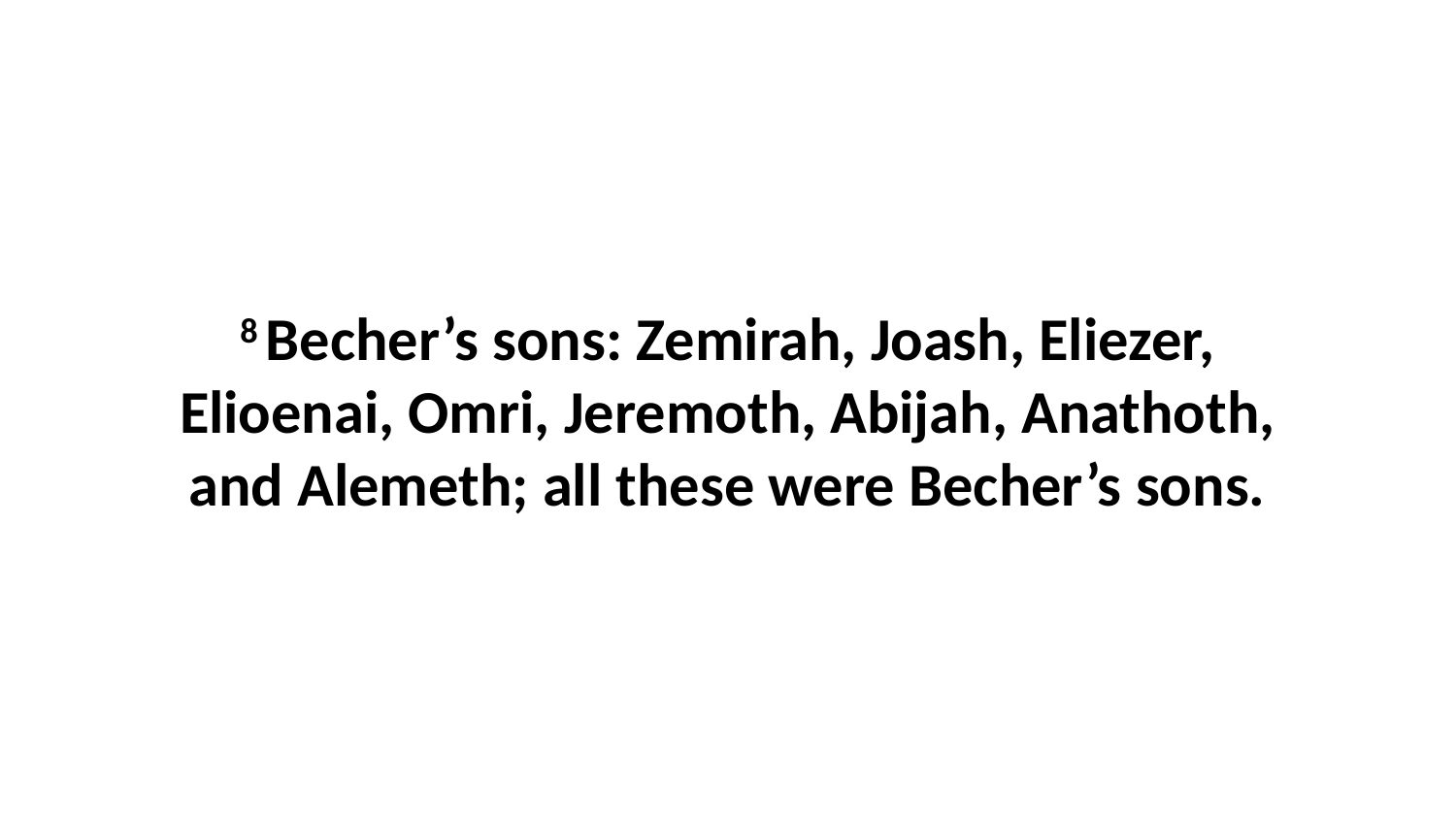

8 Becher’s sons: Zemirah, Joash, Eliezer, Elioenai, Omri, Jeremoth, Abijah, Anathoth, and Alemeth; all these were Becher’s sons.